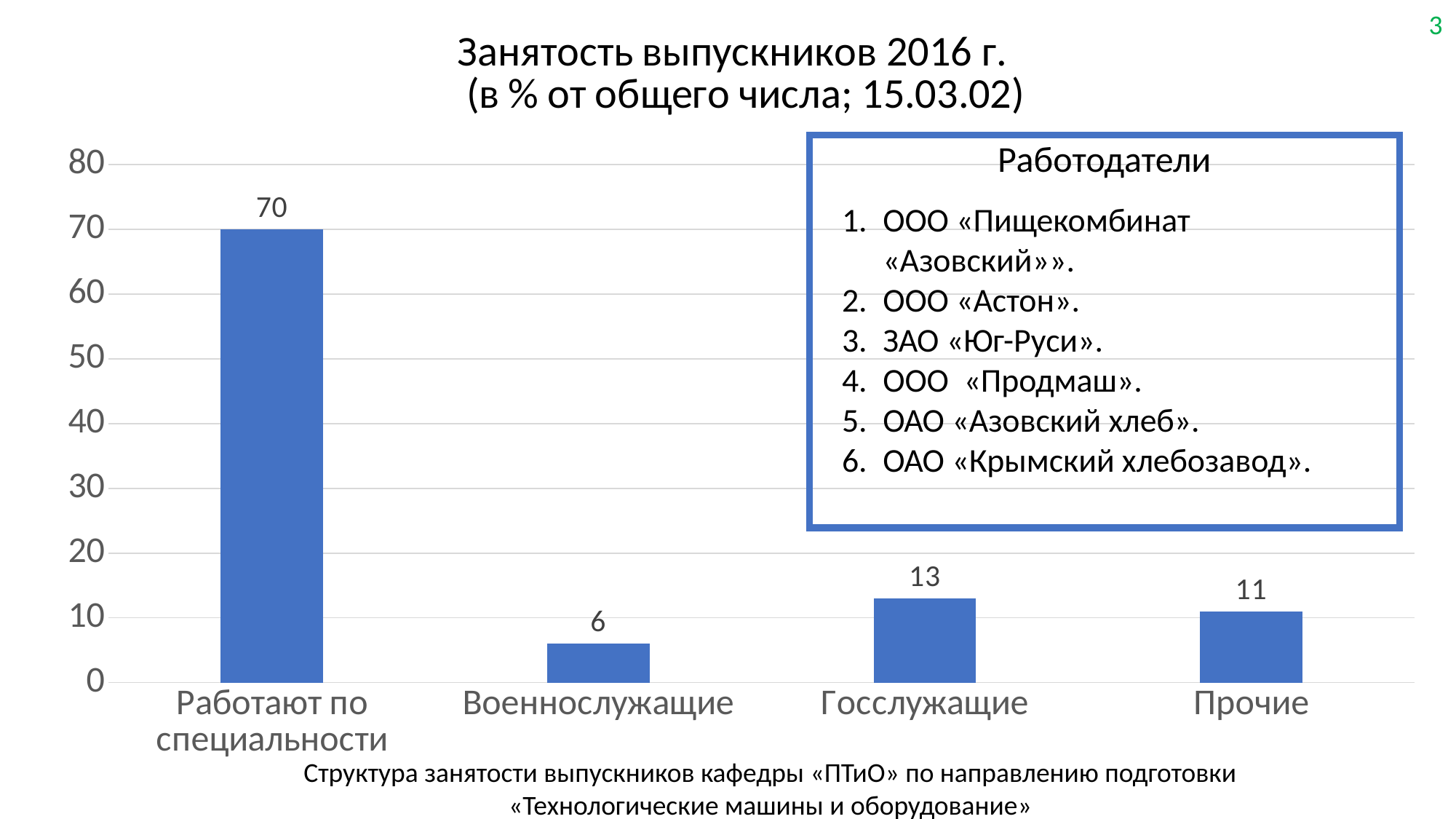

### Chart: Занятость выпускников 2016 г.
 (в % от общего числа; 15.03.02)

| Category |  |
|---|---|
| Работают по специальности | 70.0 |
| Военнослужащие | 6.0 |
| Госслужащие | 13.0 |
| Прочие | 11.0 |
3
Работодатели
ООО «Пищекомбинат «Азовский»».
ООО «Астон».
ЗАО «Юг-Руси».
ООО  «Продмаш».
ОАО «Азовский хлеб».
ОАО «Крымский хлебозавод».
Структура занятости выпускников кафедры «ПТиО» по направлению подготовки «Технологические машины и оборудование»